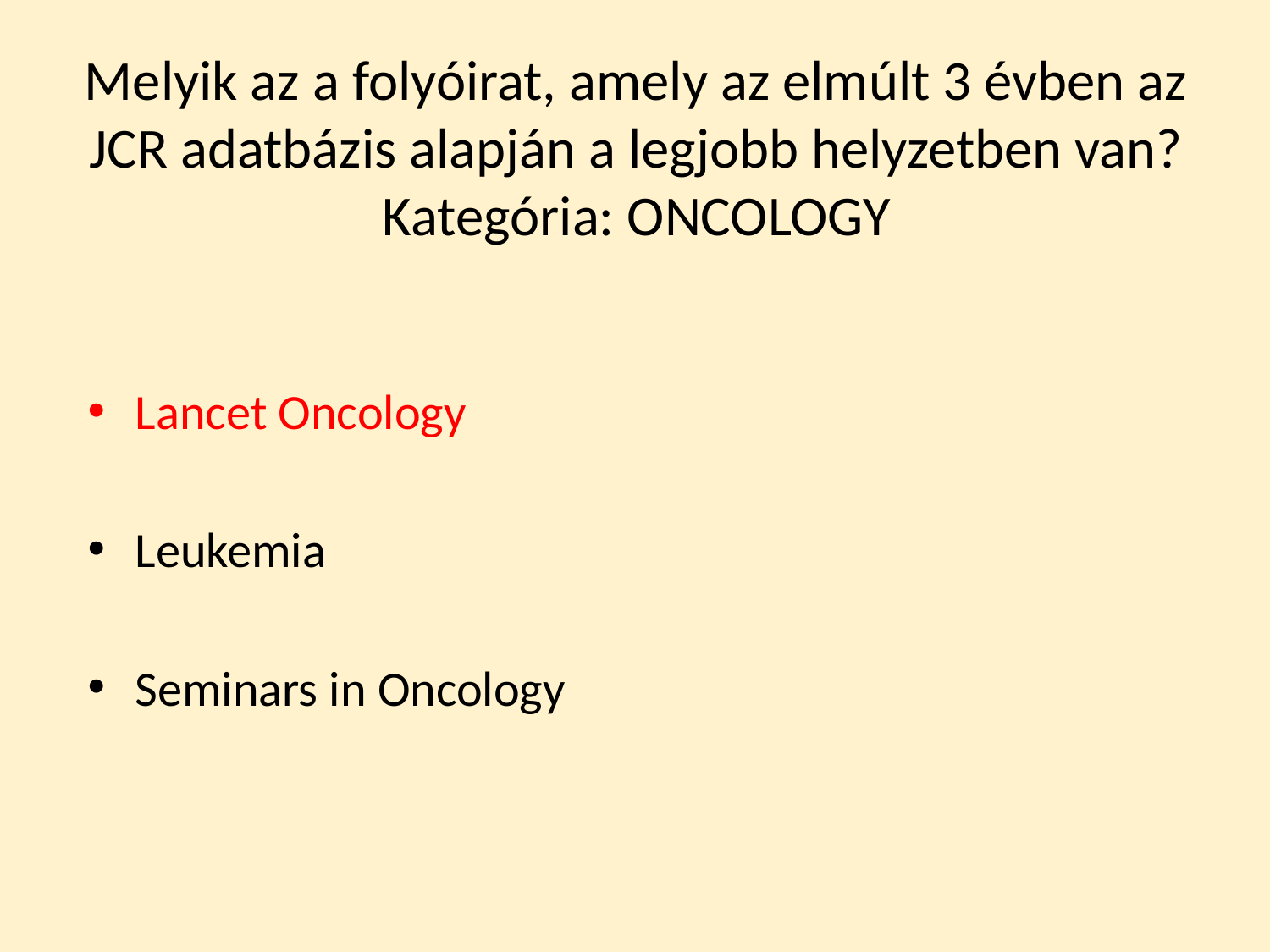

# Melyik az a folyóirat, amely az elmúlt 3 évben az JCR adatbázis alapján a legjobb helyzetben van? Kategória: ONCOLOGY

Lancet Oncology

Leukemia

Seminars in Oncology